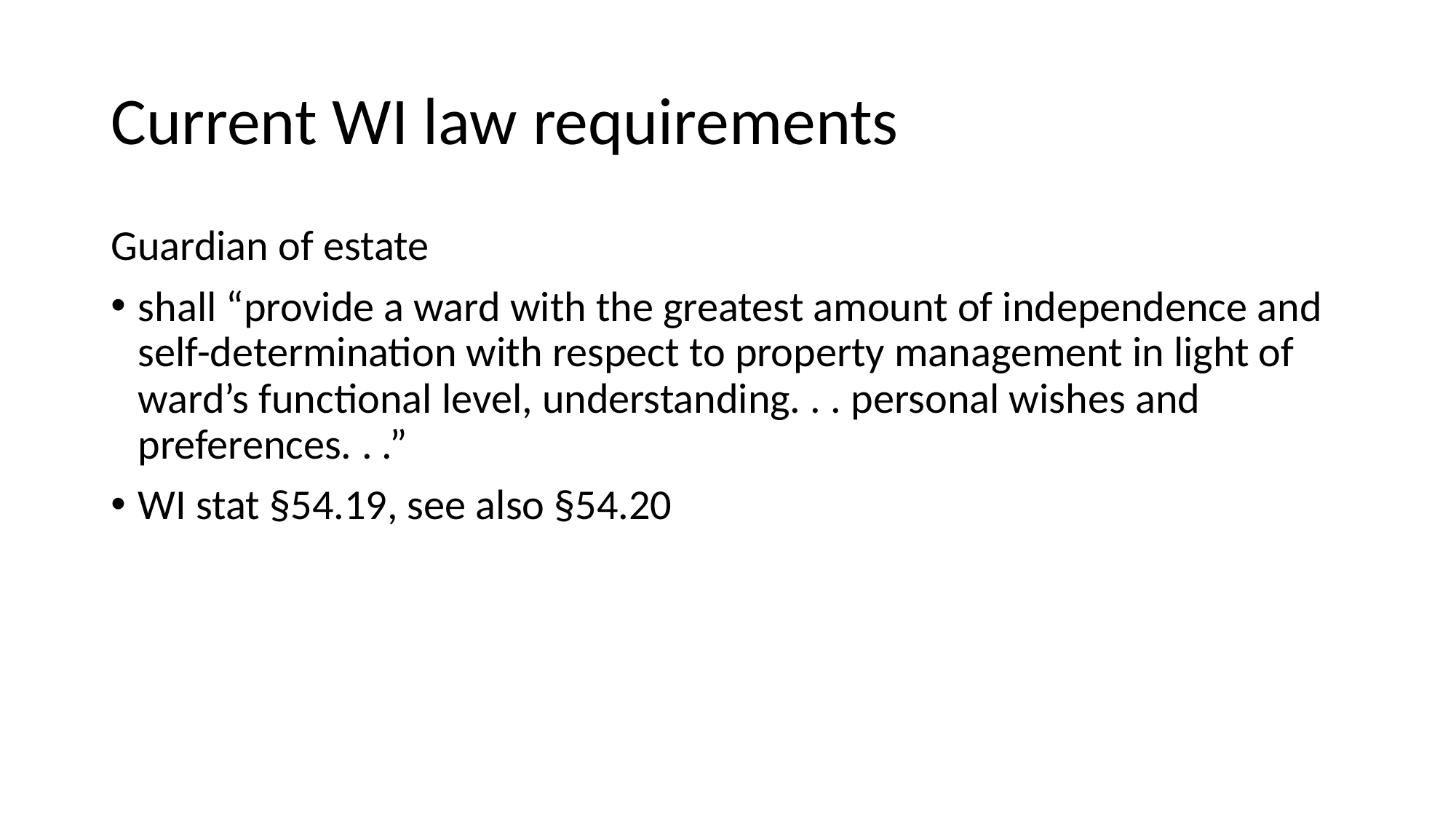

# Current WI law requirements
Guardian of estate
shall “provide a ward with the greatest amount of independence and self-determination with respect to property management in light of ward’s functional level, understanding. . . personal wishes and preferences. . .”
WI stat §54.19, see also §54.20